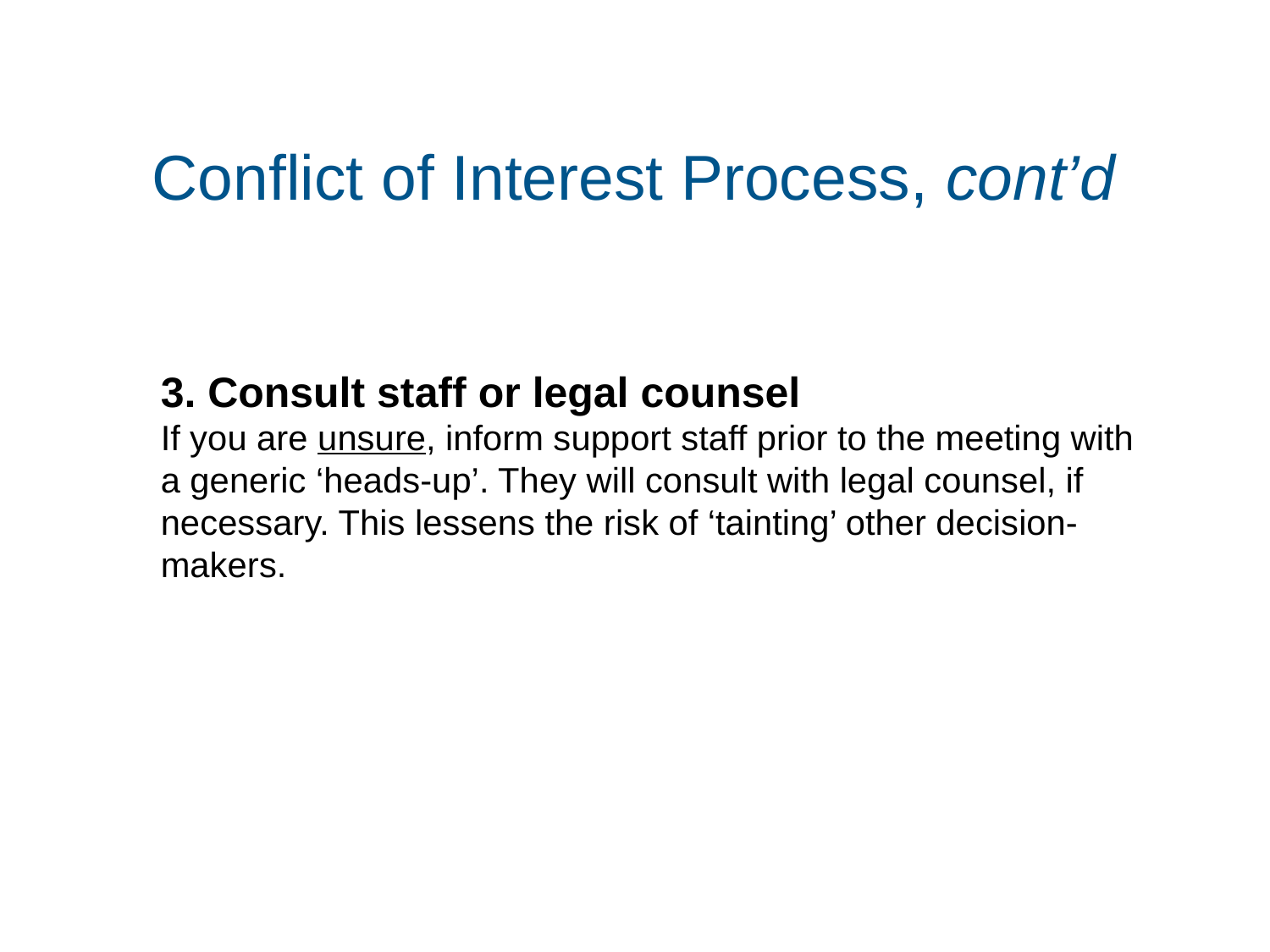

# Conflict of Interest Process, cont’d
3. Consult staff or legal counsel
If you are unsure, inform support staff prior to the meeting with a generic ‘heads-up’. They will consult with legal counsel, if necessary. This lessens the risk of ‘tainting’ other decision-makers.